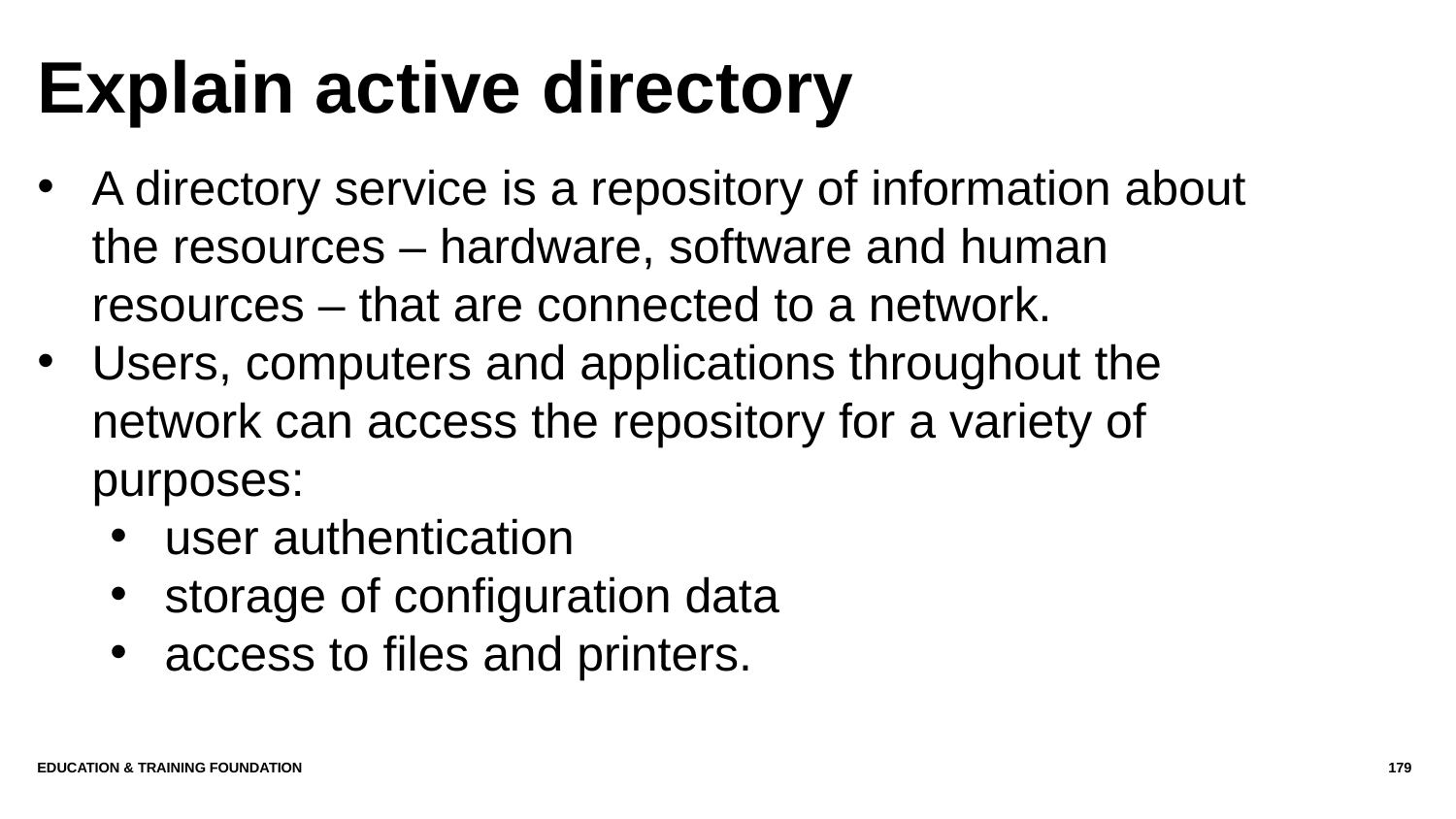

# Explain active directory

A directory service is a repository of information about the resources – hardware, software and human resources – that are connected to a network.
Users, computers and applications throughout the network can access the repository for a variety of purposes:
user authentication
storage of configuration data
access to files and printers.

Education & Training Foundation
179